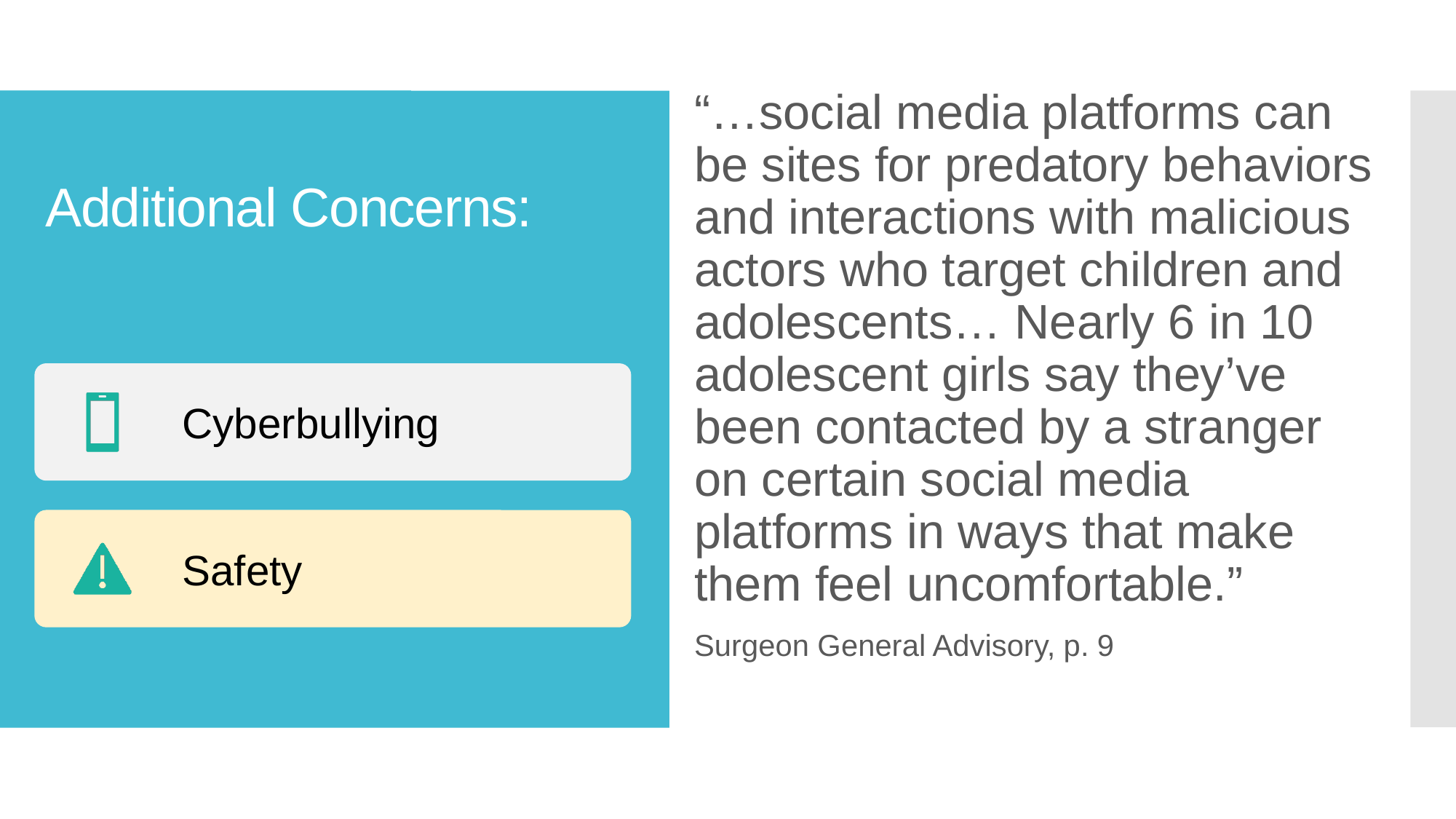

“…social media platforms can be sites for predatory behaviors and interactions with malicious actors who target children and adolescents… Nearly 6 in 10 adolescent girls say they’ve been contacted by a stranger on certain social media platforms in ways that make them feel uncomfortable.”
Surgeon General Advisory, p. 9

# Additional Concerns:
Cyberbullying
Safety